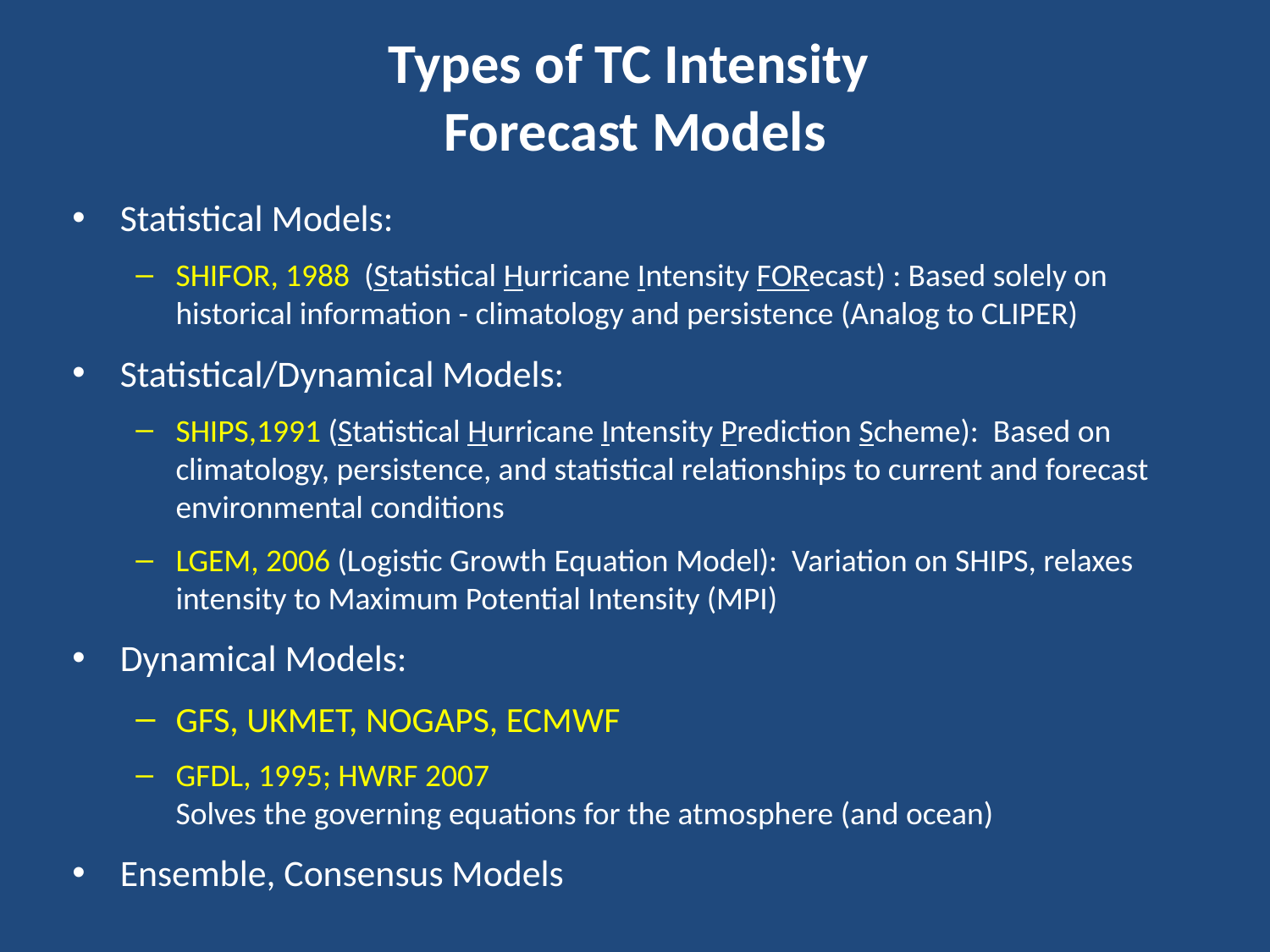

Types of TC Intensity
Forecast Models
Statistical Models:
SHIFOR, 1988  (Statistical Hurricane Intensity FORecast) : Based solely on historical information - climatology and persistence (Analog to CLIPER)
Statistical/Dynamical Models:
SHIPS,1991 (Statistical Hurricane Intensity Prediction Scheme):  Based on climatology, persistence, and statistical relationships to current and forecast environmental conditions
LGEM, 2006 (Logistic Growth Equation Model):  Variation on SHIPS, relaxes intensity to Maximum Potential Intensity (MPI)
Dynamical Models:
GFS, UKMET, NOGAPS, ECMWF
GFDL, 1995; HWRF 2007
Solves the governing equations for the atmosphere (and ocean)
Ensemble, Consensus Models